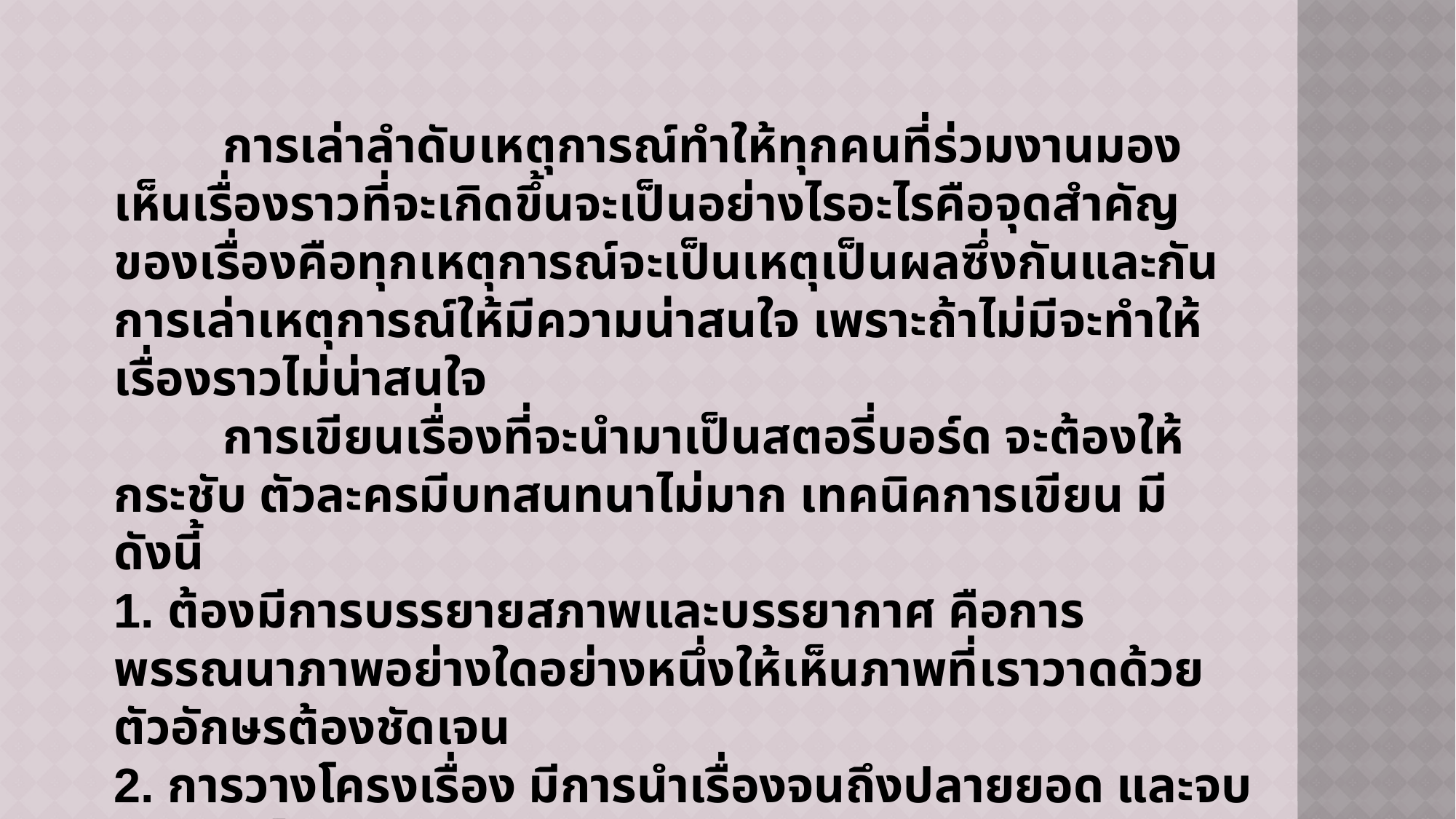

การเล่าลำดับเหตุการณ์ทำให้ทุกคนที่ร่วมงานมองเห็นเรื่องราวที่จะเกิดขึ้นจะเป็นอย่างไรอะไรคือจุดสำคัญของเรื่องคือทุกเหตุการณ์จะเป็นเหตุเป็นผลซึ่งกันและกันการเล่าเหตุการณ์ให้มีความน่าสนใจ เพราะถ้าไม่มีจะทำให้เรื่องราวไม่น่าสนใจ
	การเขียนเรื่องที่จะนำมาเป็นสตอรี่บอร์ด จะต้องให้กระชับ ตัวละครมีบทสนทนาไม่มาก เทคนิคการเขียน มีดังนี้
1. ต้องมีการบรรยายสภาพและบรรยากาศ คือการพรรณนาภาพอย่างใดอย่างหนึ่งให้เห็นภาพที่เราวาดด้วย ตัวอักษรต้องชัดเจน
2. การวางโครงเรื่อง มีการนำเรื่องจนถึงปลายยอด และจบลงโดยเร็ว
3. การจัดตัวละครและบทบาทเพื่อแสดงลักษณะนิสัยที่ก่อให้เกิดเรื่องราว